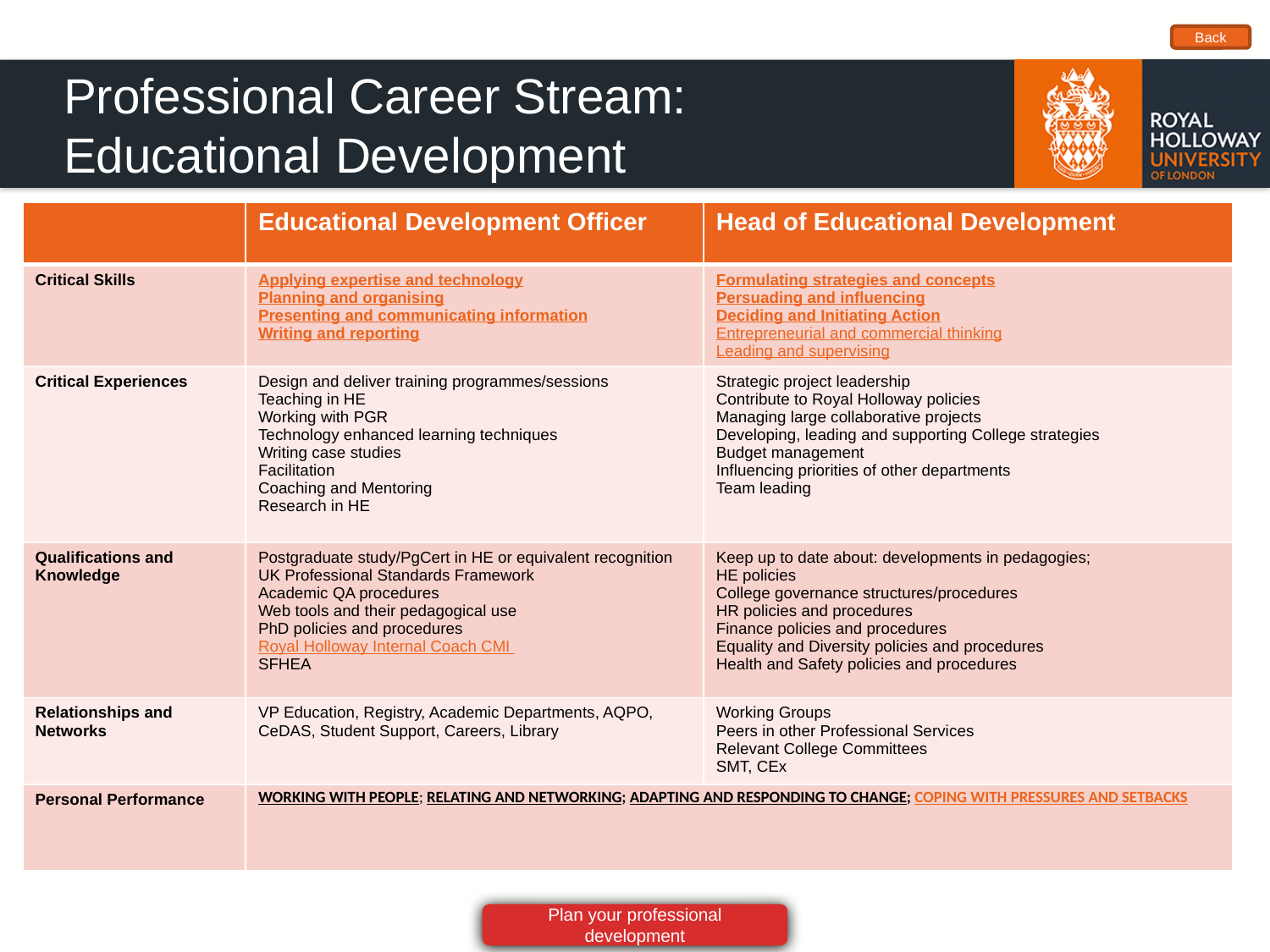

Back
# Professional Career Stream: Educational Development
|  | Educational Development Officer | Head of Educational Development |
| --- | --- | --- |
| Critical Skills | Applying expertise and technology Planning and organising Presenting and communicating information Writing and reporting | Formulating strategies and concepts Persuading and influencing Deciding and Initiating Action Entrepreneurial and commercial thinking Leading and supervising |
| Critical Experiences | Design and deliver training programmes/sessions Teaching in HE Working with PGR Technology enhanced learning techniques Writing case studies Facilitation Coaching and Mentoring Research in HE | Strategic project leadership Contribute to Royal Holloway policies Managing large collaborative projects Developing, leading and supporting College strategies Budget management Influencing priorities of other departments Team leading |
| Qualifications and Knowledge | Postgraduate study/PgCert in HE or equivalent recognition UK Professional Standards Framework Academic QA procedures Web tools and their pedagogical use PhD policies and procedures Royal Holloway Internal Coach CMI SFHEA | Keep up to date about: developments in pedagogies; HE policies College governance structures/procedures HR policies and procedures Finance policies and procedures Equality and Diversity policies and procedures Health and Safety policies and procedures |
| Relationships and Networks | VP Education, Registry, Academic Departments, AQPO, CeDAS, Student Support, Careers, Library | Working Groups Peers in other Professional Services Relevant College Committees SMT, CEx |
| Personal Performance | WORKING WITH PEOPLE; Relating and networking; Adapting and responding to change; Coping with pressures and setbacks |  |
Plan your professional development